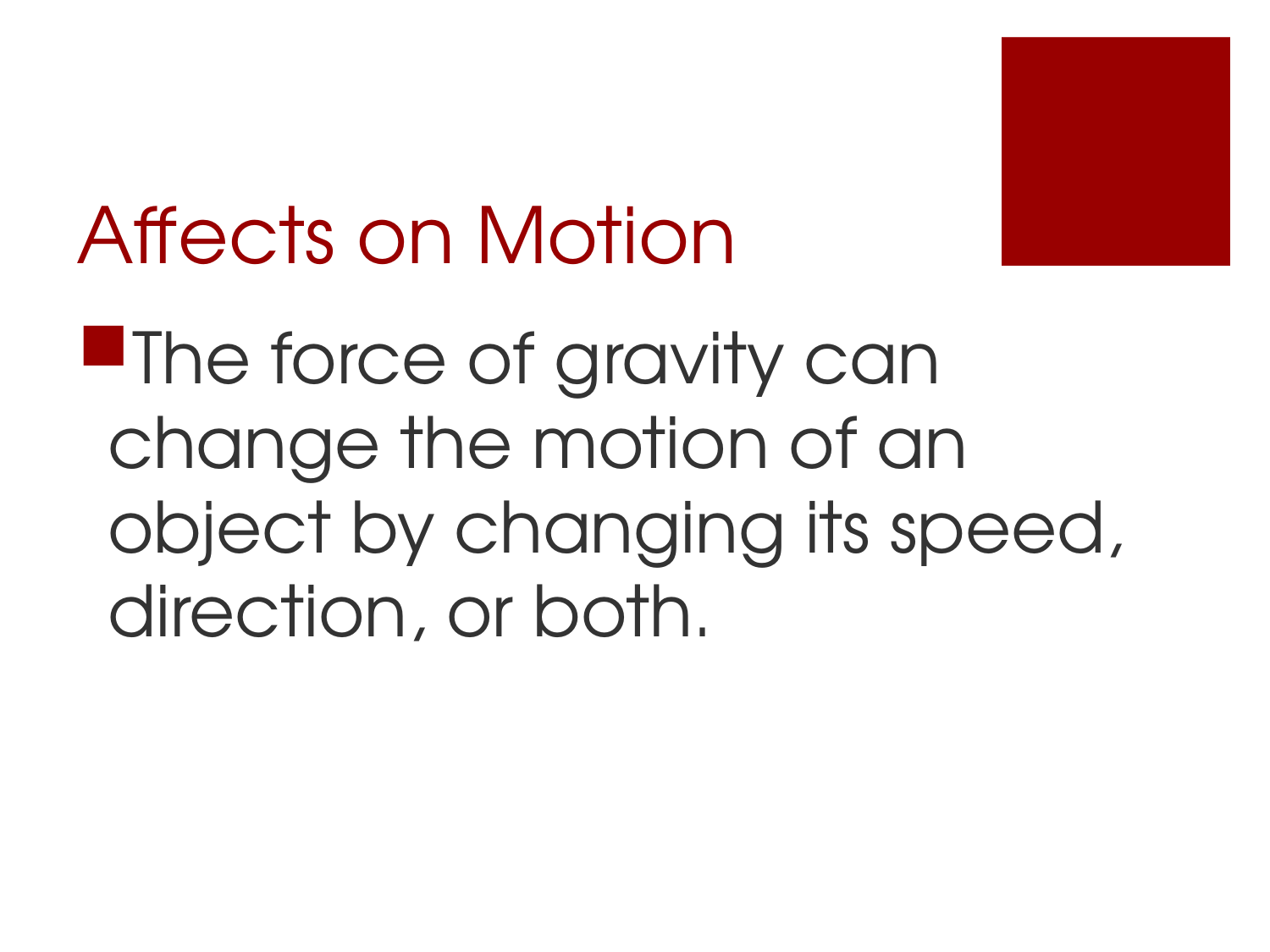

# Affects on Motion
The force of gravity can change the motion of an object by changing its speed, direction, or both.